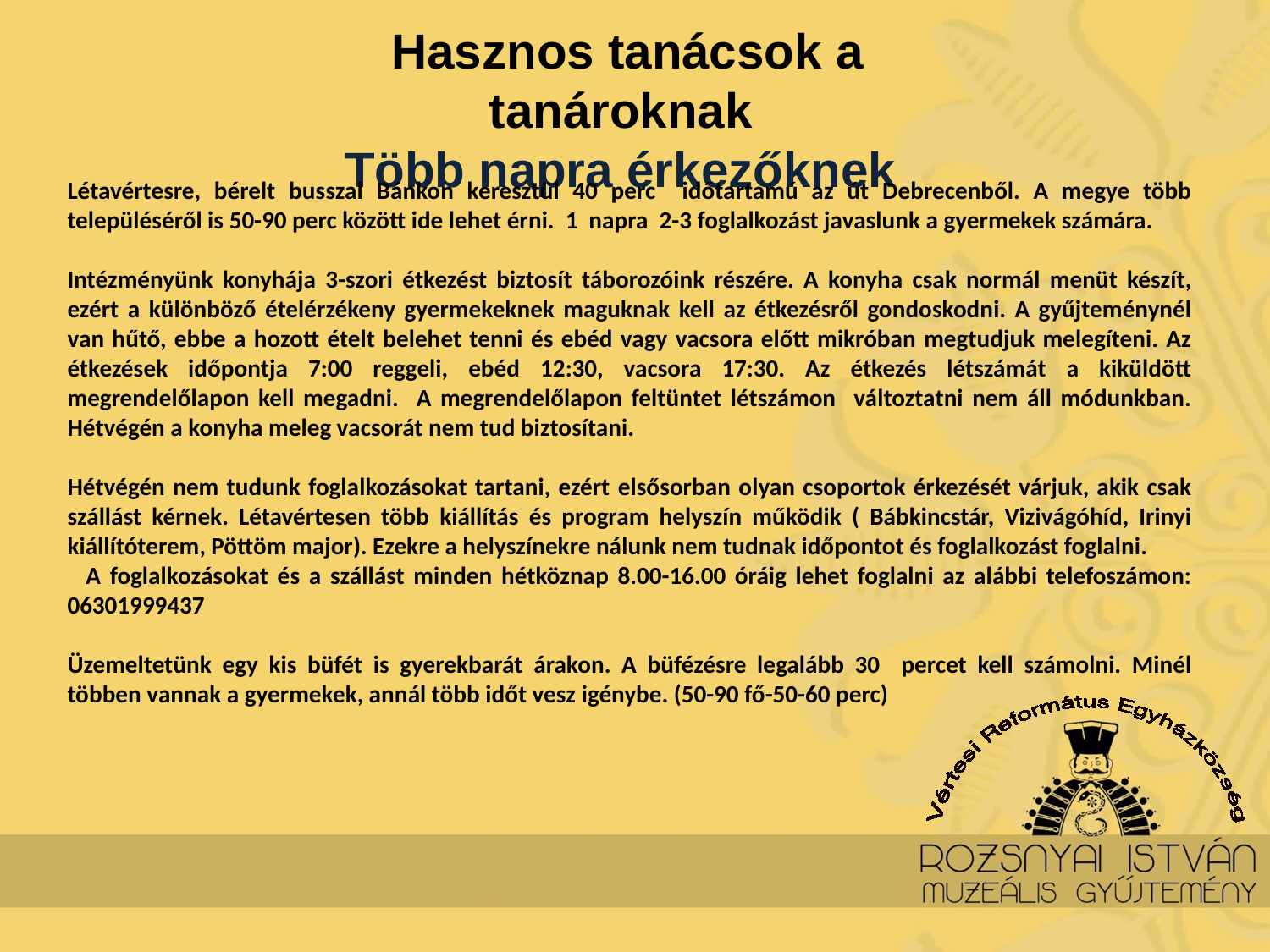

Hasznos tanácsok a tanároknak
Több napra érkezőknek
Létavértesre, bérelt busszal Bánkon keresztül 40 perc  időtartamú az út Debrecenből. A megye több településéről is 50-90 perc között ide lehet érni.  1  napra  2-3 foglalkozást javaslunk a gyermekek számára.

Intézményünk konyhája 3-szori étkezést biztosít táborozóink részére. A konyha csak normál menüt készít, ezért a különböző ételérzékeny gyermekeknek maguknak kell az étkezésről gondoskodni. A gyűjteménynél van hűtő, ebbe a hozott ételt belehet tenni és ebéd vagy vacsora előtt mikróban megtudjuk melegíteni. Az étkezések időpontja 7:00 reggeli, ebéd 12:30, vacsora 17:30. Az étkezés létszámát a kiküldött megrendelőlapon kell megadni.  A megrendelőlapon feltüntet létszámon  változtatni nem áll módunkban. Hétvégén a konyha meleg vacsorát nem tud biztosítani.

Hétvégén nem tudunk foglalkozásokat tartani, ezért elsősorban olyan csoportok érkezését várjuk, akik csak szállást kérnek. Létavértesen több kiállítás és program helyszín működik ( Bábkincstár, Vizivágóhíd, Irinyi kiállítóterem, Pöttöm major). Ezekre a helyszínekre nálunk nem tudnak időpontot és foglalkozást foglalni.
  A foglalkozásokat és a szállást minden hétköznap 8.00-16.00 óráig lehet foglalni az alábbi telefoszámon: 06301999437

Üzemeltetünk egy kis büfét is gyerekbarát árakon. A büfézésre legalább 30  percet kell számolni. Minél többen vannak a gyermekek, annál több időt vesz igénybe. (50-90 fő-50-60 perc)